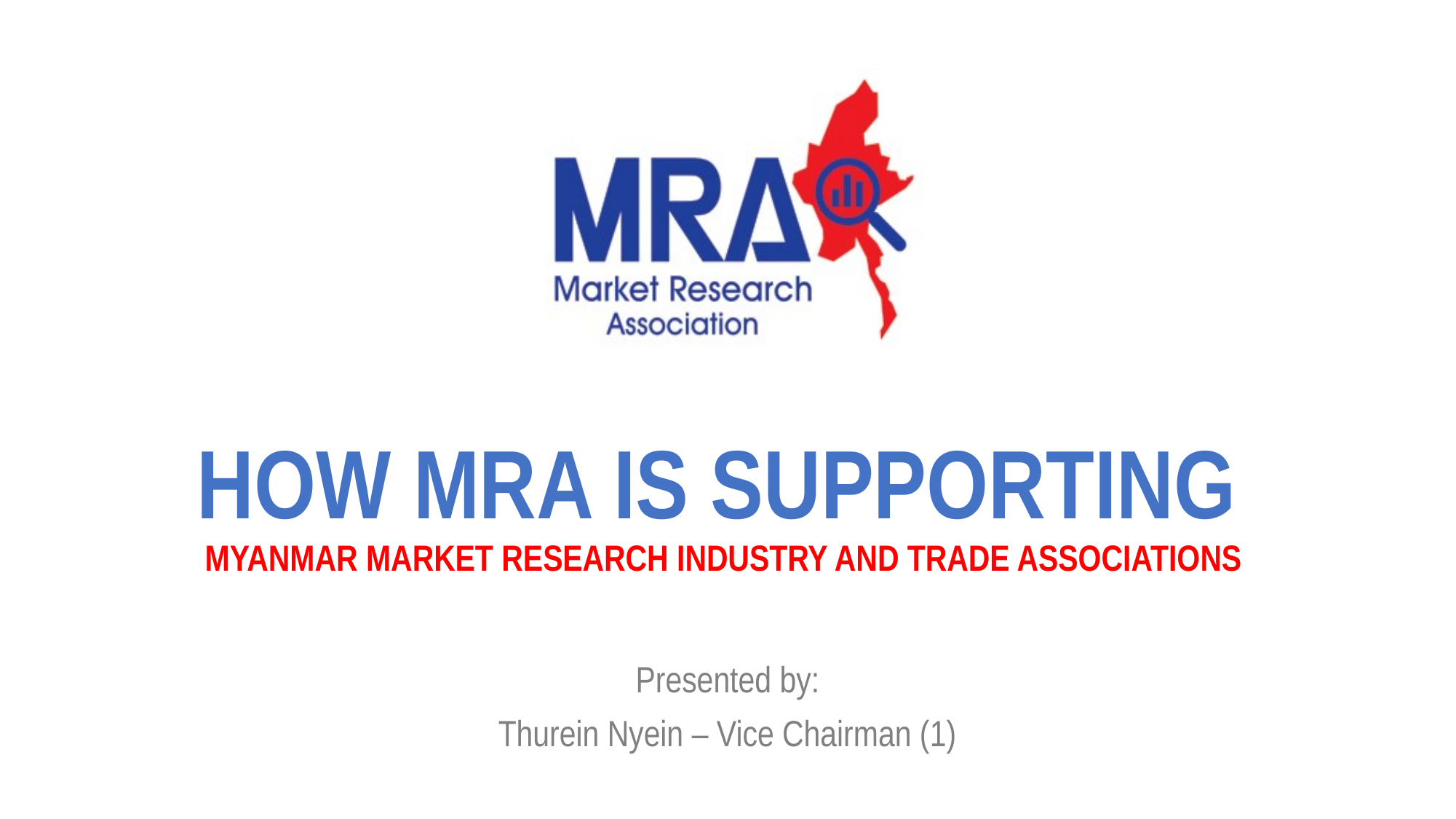

# HOW MRA IS SUPPORTING MYANMAR MARKET RESEARCH INDUSTRY AND TRADE ASSOCIATIONS
Presented by:
Thurein Nyein – Vice Chairman (1)